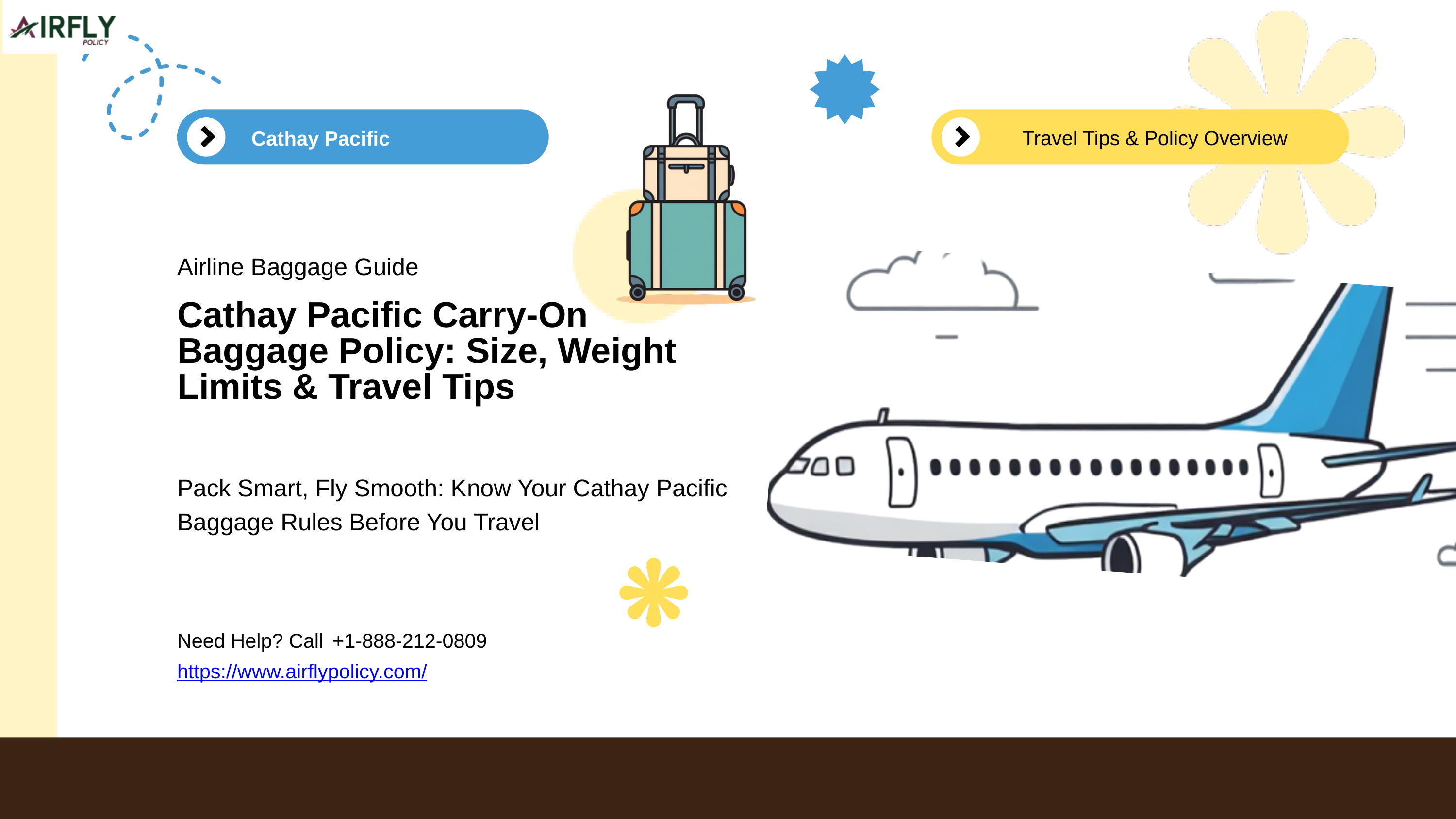

Cathay Pacific
Travel Tips & Policy Overview

Airline Baggage Guide

Cathay Pacific Carry-On Baggage Policy: Size, Weight Limits & Travel Tips
Pack Smart, Fly Smooth: Know Your Cathay Pacific Baggage Rules Before You Travel

Need Help? Call
+1-888-212-0809
https://www.airflypolicy.com/